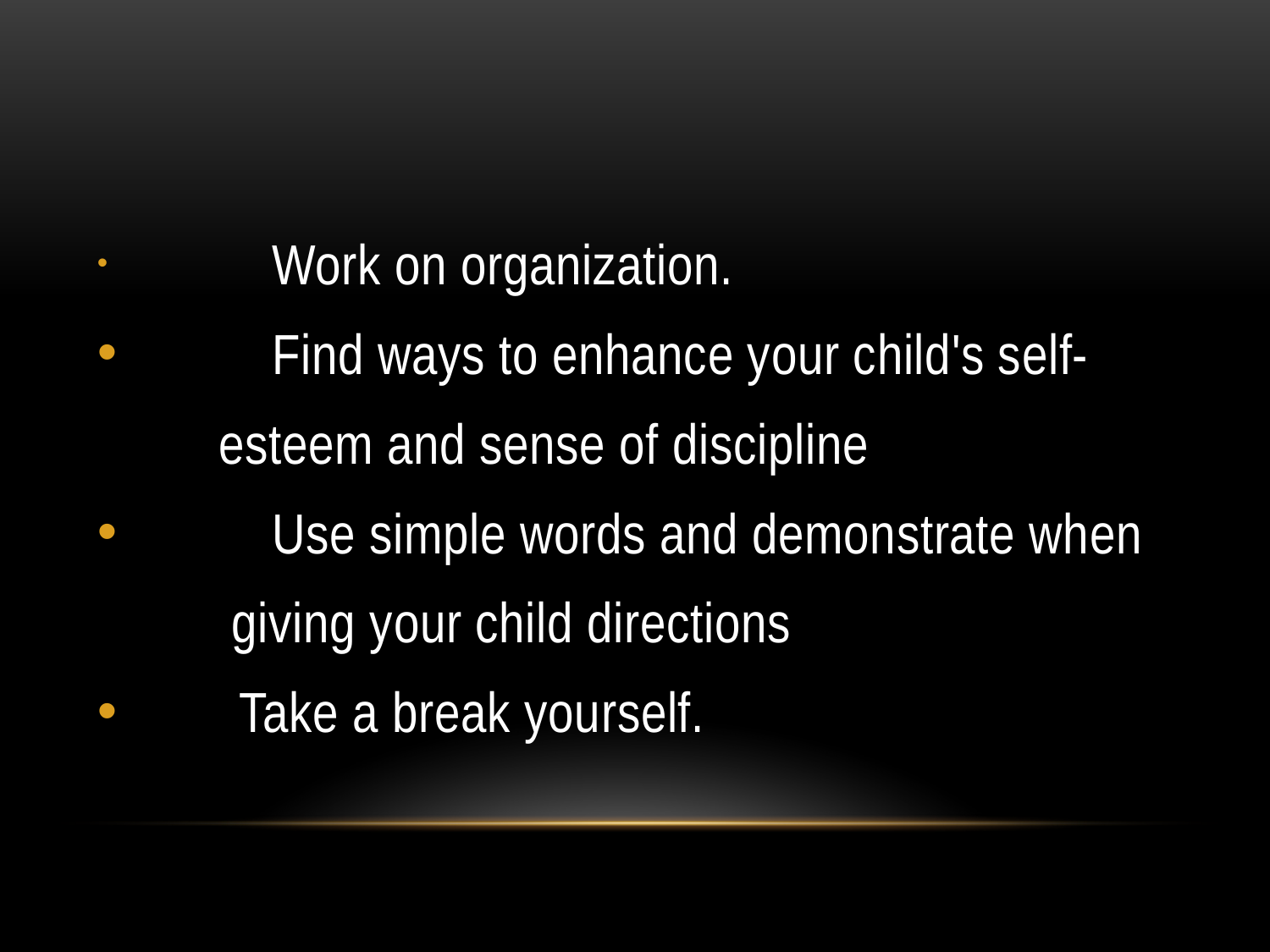

#
	Work on organization.
	Find ways to enhance your child's self-
         esteem and sense of discipline
	Use simple words and demonstrate when
          giving your child directions
       Take a break yourself.